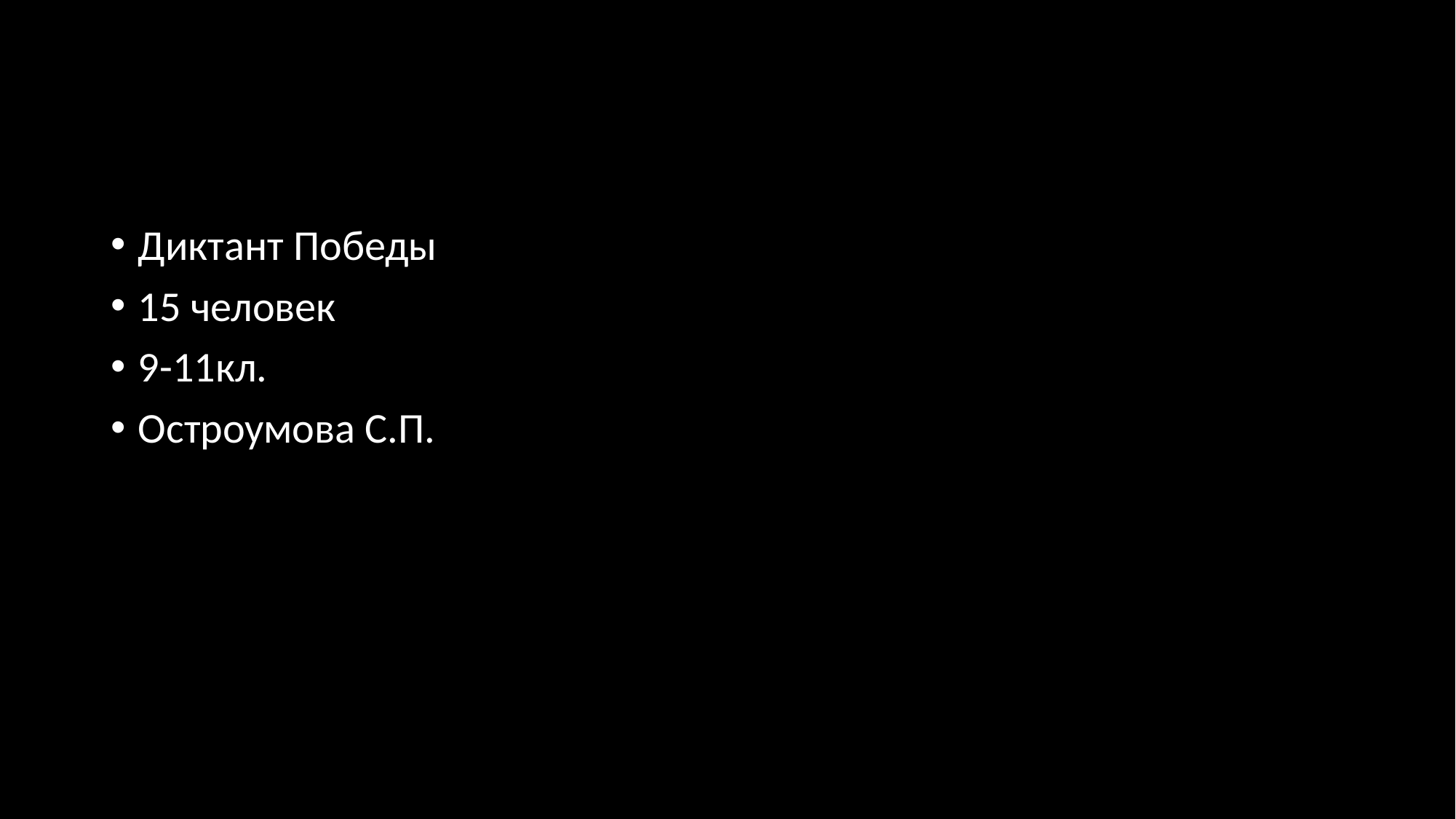

#
Диктант Победы
15 человек
9-11кл.
Остроумова С.П.